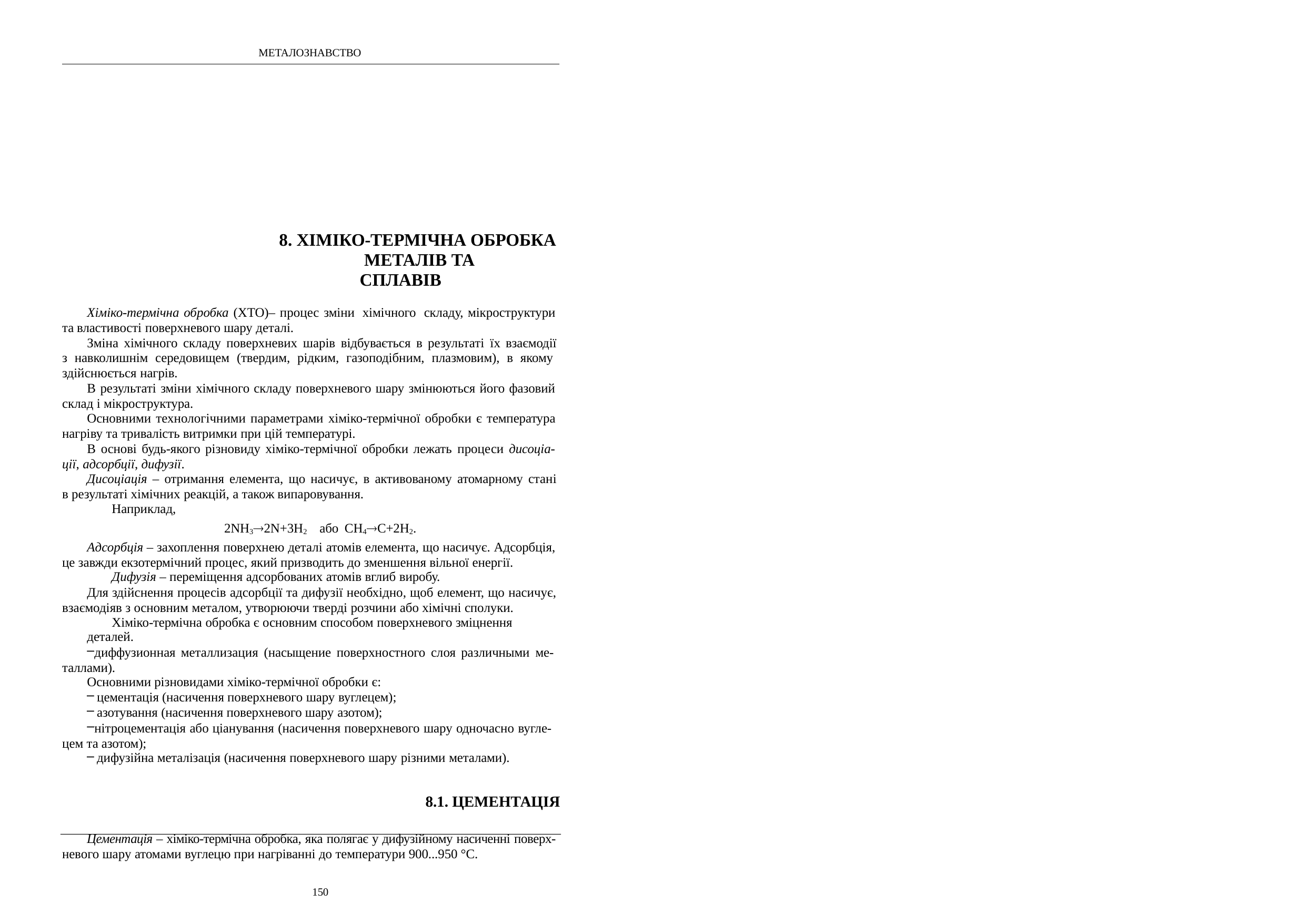

МЕТАЛОЗНАВСТВО

8. ХІМІКО-ТЕРМІЧНА ОБРОБКА  МЕТАЛІВ ТА СПЛАВІВ
Хіміко-термічна обробка (ХТО)– процес зміни хімічного складу, мікроструктури  та властивості поверхневого шару деталі.
Зміна хімічного складу поверхневих шарів відбувається в результаті їх взаємодії  з навколишнім середовищем (твердим, рідким, газоподібним, плазмовим), в якому  здійснюється нагрів.
В результаті зміни хімічного складу поверхневого шару змінюються його фазовий  склад і мікроструктура.
Основними технологічними параметрами хіміко-термічної обробки є температура  нагріву та тривалість витримки при цій температурі.
В основі будь-якого різновиду хіміко-термічної обробки лежать процеси дисоціа-  ції, адсорбції, дифузії.
Дисоціація – отримання елемента, що насичує, в активованому атомарному стані  в результаті хімічних реакцій, а також випаровування.
Наприклад,
2NH3→2N+3H2  або СH4→С+2H2.
Адсорбція – захоплення поверхнею деталі атомів елемента, що насичує. Адсорбція,  це завжди екзотермічний процес, який призводить до зменшення вільної енергії.
Дифузія – переміщення адсорбованих атомів вглиб виробу.
Для здійснення процесів адсорбції та дифузії необхідно, щоб елемент, що насичує,  взаємодіяв з основним металом, утворюючи тверді розчини або хімічні сполуки.
Хіміко-термічна обробка є основним способом поверхневого зміцнення деталей.
диффузионная металлизация (насыщение поверхностного слоя различными ме-  таллами).
Основними різновидами хіміко-термічної обробки є:
цементація (насичення поверхневого шару вуглецем);
азотування (насичення поверхневого шару азотом);
нітроцементація або ціанування (насичення поверхневого шару одночасно вугле-  цем та азотом);
дифузійна металізація (насичення поверхневого шару різними металами).

8.1. ЦЕМЕНТАЦІЯ

Цементація – хіміко-термічна обробка, яка полягає у дифузійному насиченні поверх-  невого шару атомами вуглецю при нагріванні до температури 900...950 °С.

150